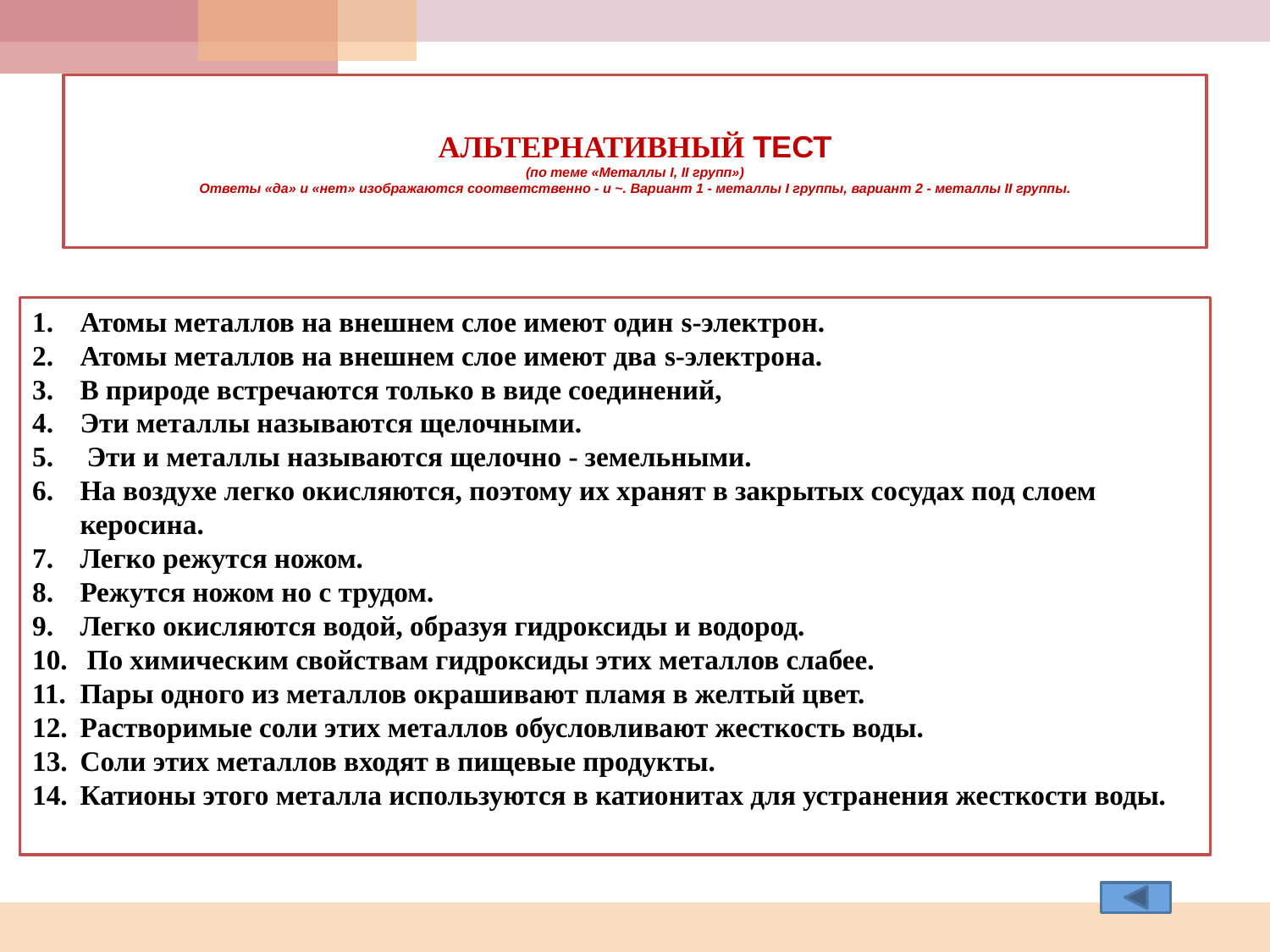

# АЛЬТЕРНАТИВНЫЙ ТЕСТ (по теме «Металлы I, II групп») Ответы «да» и «нет» изображаются соответственно - и ~. Вариант 1 - металлы I группы, вариант 2 - металлы II группы.
Атомы металлов на внешнем слое имеют один s-электрон.
Атомы металлов на внешнем слое имеют два s-электрона.
В природе встречаются только в виде соединений,
Эти металлы называются щелочными.
 Эти и металлы называются щелочно - земельными.
На воздухе легко окисляются, поэтому их хранят в закрытых сосудах под слоем керосина.
Легко режутся ножом.
Режутся ножом но с трудом.
Легко окисляются водой, образуя гидроксиды и водород.
 По химическим свойствам гидроксиды этих металлов слабее.
Пары одного из металлов окрашивают пламя в желтый цвет.
Растворимые соли этих металлов обусловливают жесткость воды.
Соли этих металлов входят в пищевые продукты.
Катионы этого металла используются в катионитах для устранения жесткости воды.